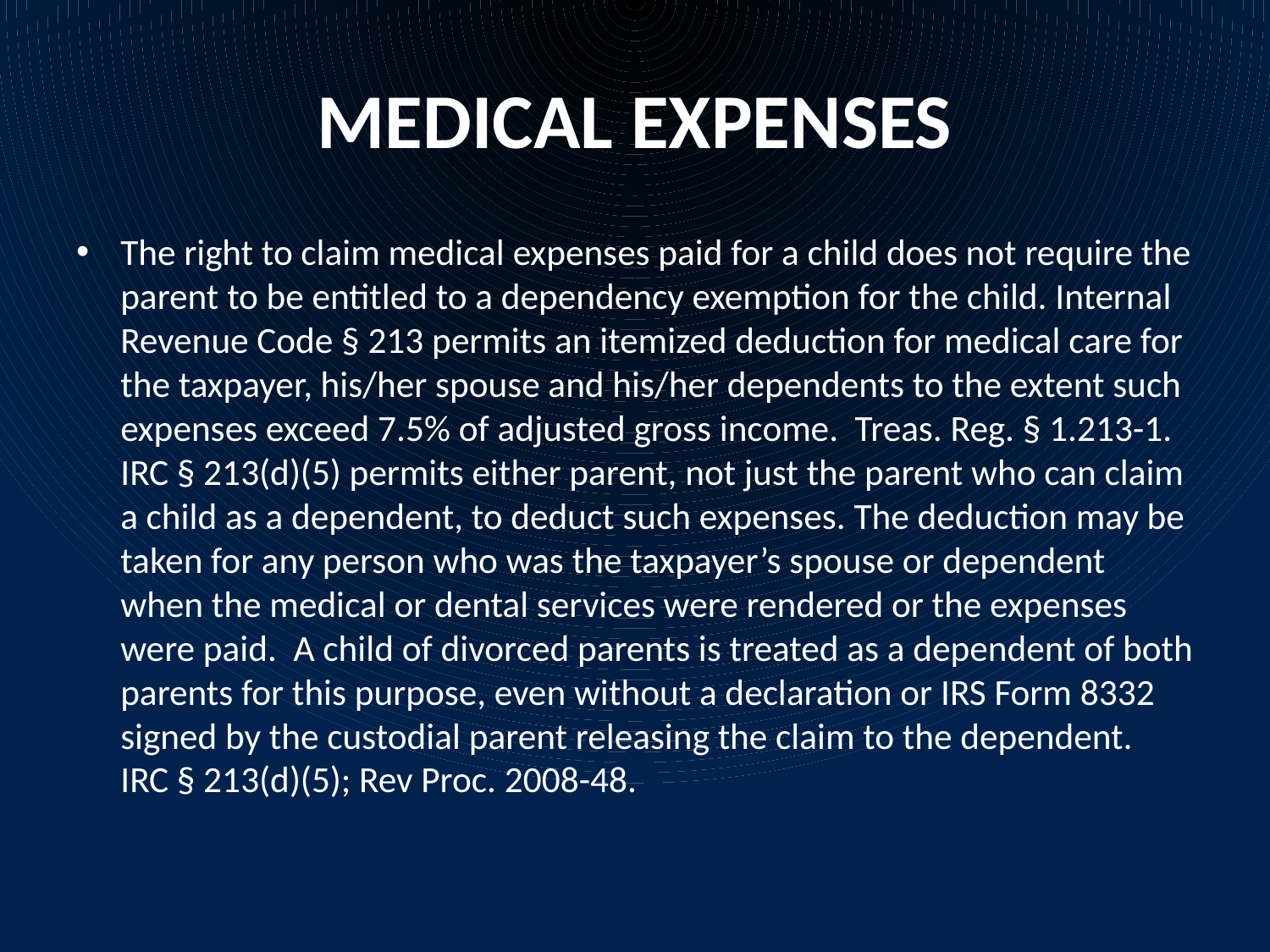

# MEDICAL EXPENSES
The right to claim medical expenses paid for a child does not require the parent to be entitled to a dependency exemption for the child. Internal Revenue Code § 213 permits an itemized deduction for medical care for the taxpayer, his/her spouse and his/her dependents to the extent such expenses exceed 7.5% of adjusted gross income.  Treas. Reg. § 1.213-1. IRC § 213(d)(5) permits either parent, not just the parent who can claim a child as a dependent, to deduct such expenses. The deduction may be taken for any person who was the taxpayer’s spouse or dependent when the medical or dental services were rendered or the expenses were paid.  A child of divorced parents is treated as a dependent of both parents for this purpose, even without a declaration or IRS Form 8332 signed by the custodial parent releasing the claim to the dependent.  IRC § 213(d)(5); Rev Proc. 2008-48.